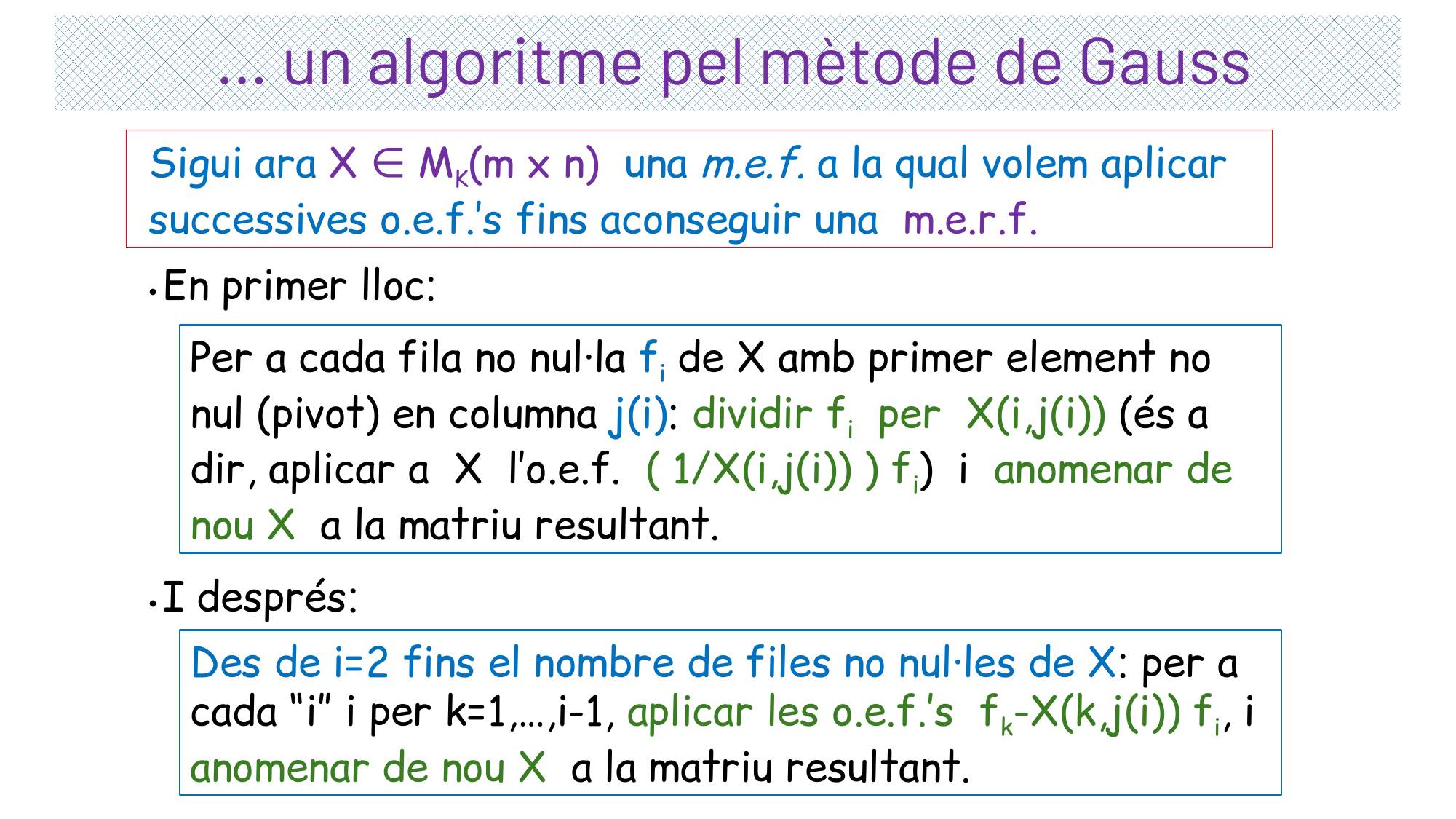

# … un algoritme pel mètode de Gauss
 Sigui ara X ∈ MK(m x n)  una m.e.f. a la qual volem aplicar
 successives o.e.f.’s fins aconseguir una  m.e.r.f.
• En primer lloc:
Per a cada fila no nul∙la fi de X amb primer element no nul (pivot) en columna j(i): dividir fi  per  X(i,j(i)) (és a dir, aplicar a  X  l’o.e.f.  ( 1/X(i,j(i)) ) fi)  i  anomenar de nou X  a la matriu resultant.
• I després:
Des de i=2 fins el nombre de files no nul∙les de X: per a cada “i” i per k=1,…,i-1, aplicar les o.e.f.’s  fk-X(k,j(i)) fi, i anomenar de nou X  a la matriu resultant.